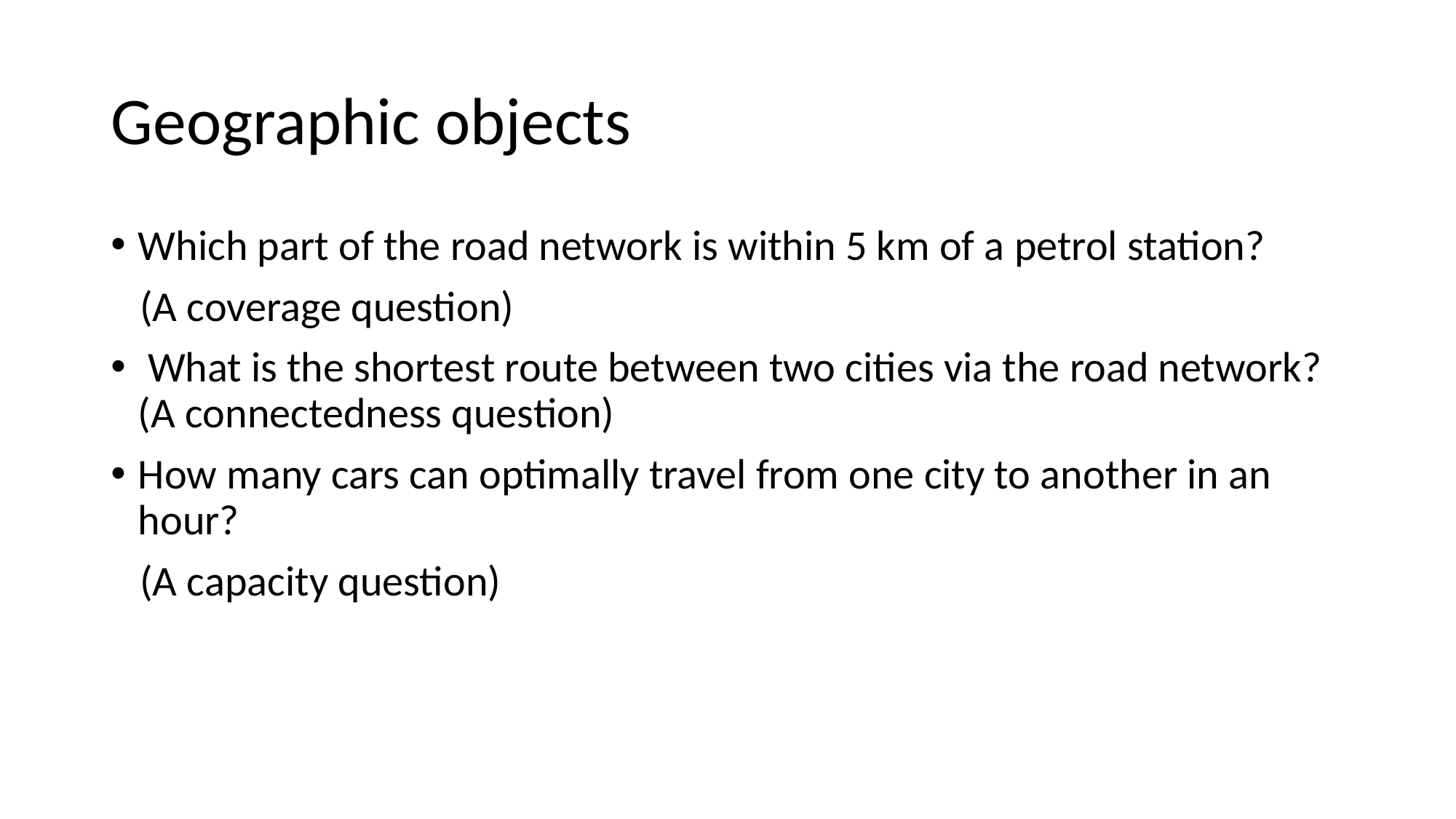

# Geographic objects
Which part of the road network is within 5 km of a petrol station?
   (A coverage question)
 What is the shortest route between two cities via the road network? (A connectedness question)
How many cars can optimally travel from one city to another in an hour?
   (A capacity question)